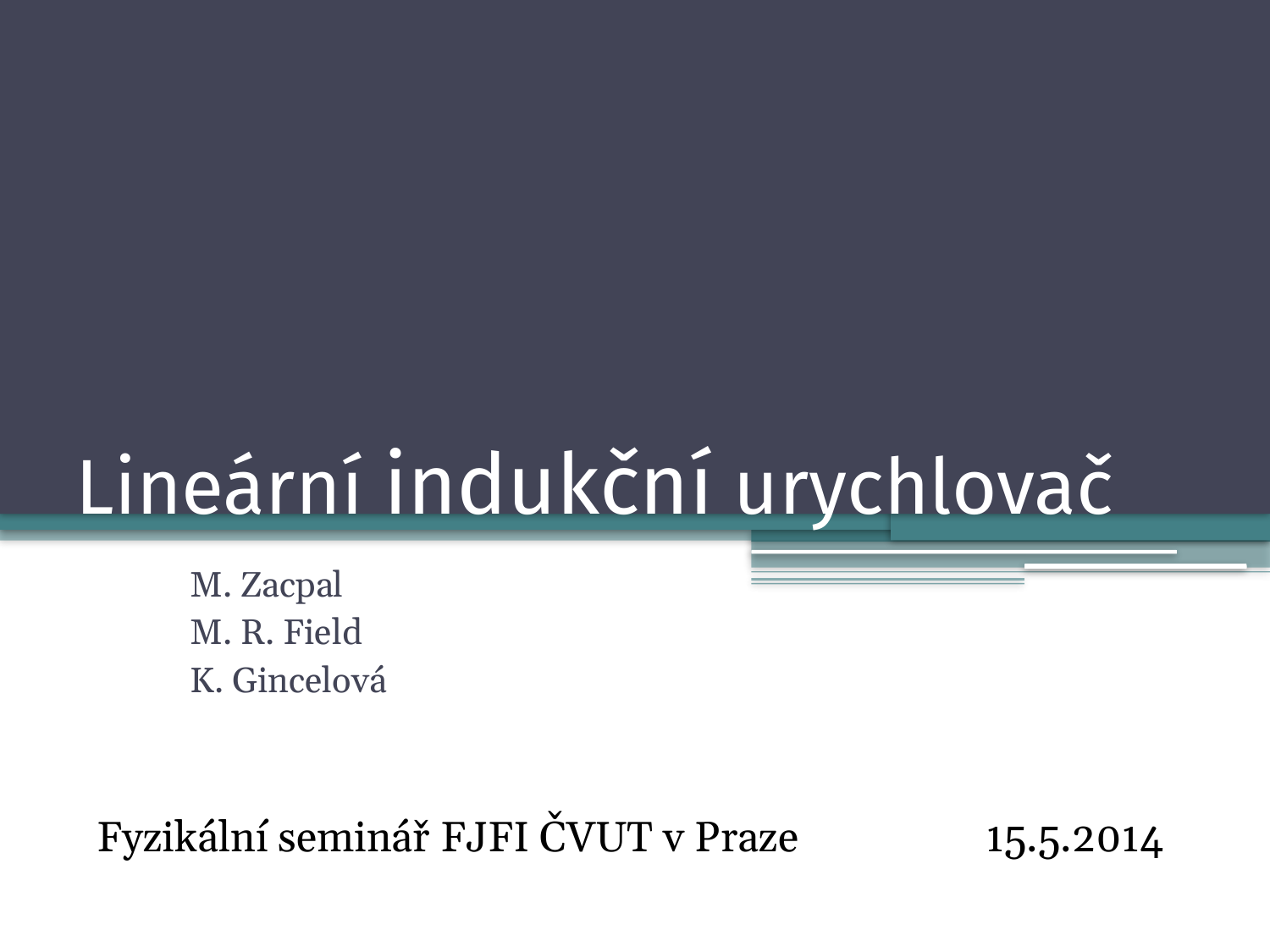

# Lineární indukční urychlovač
M. Zacpal
M. R. Field
K. Gincelová
Fyzikální seminář FJFI ČVUT v Praze		15.5.2014